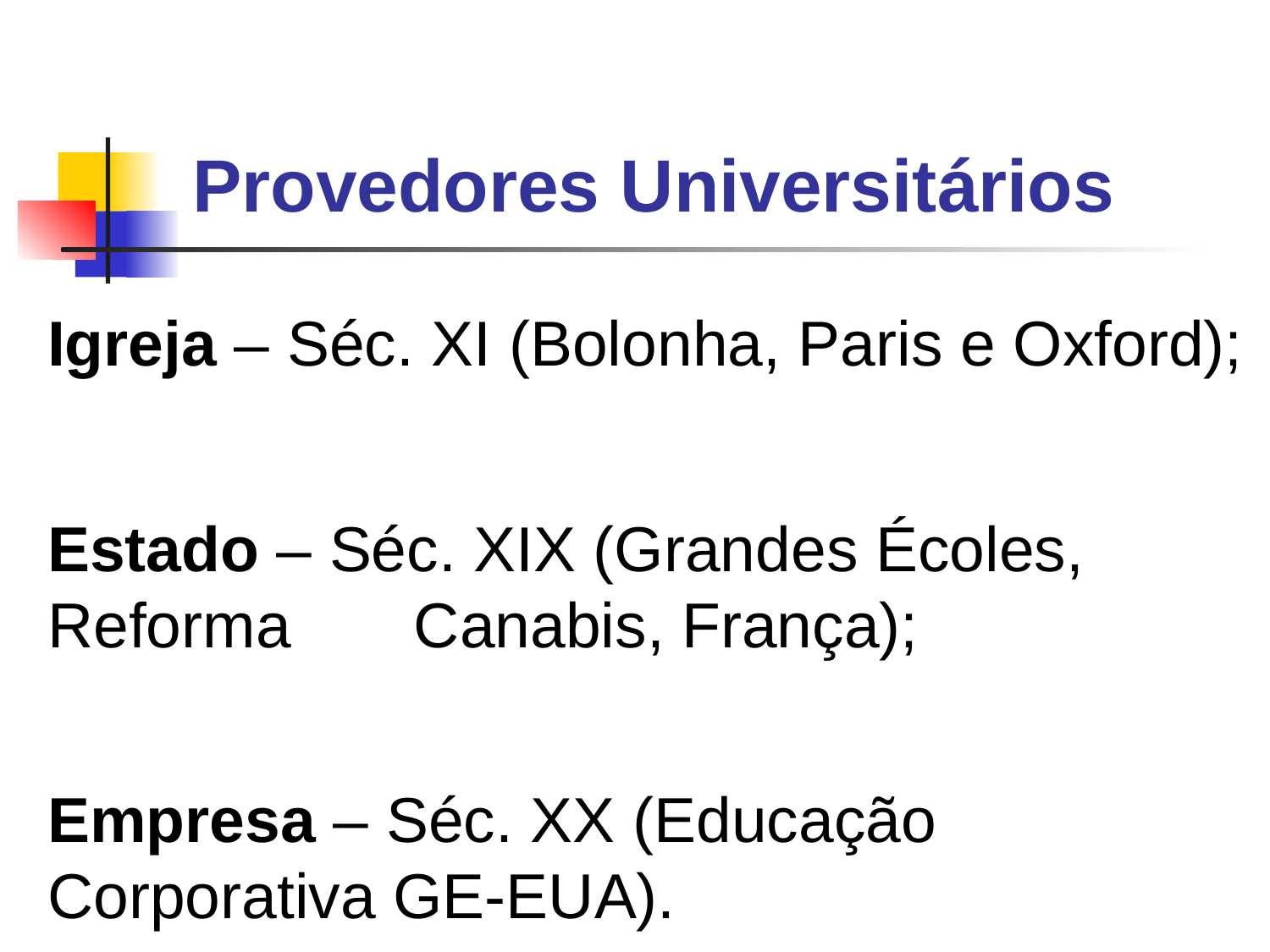

Provedores Universitários
Igreja – Séc. XI (Bolonha, Paris e Oxford);

Estado – Séc. XIX (Grandes Écoles, Reforma       Canabis, França);

Empresa – Séc. XX (Educação Corporativa GE-EUA).